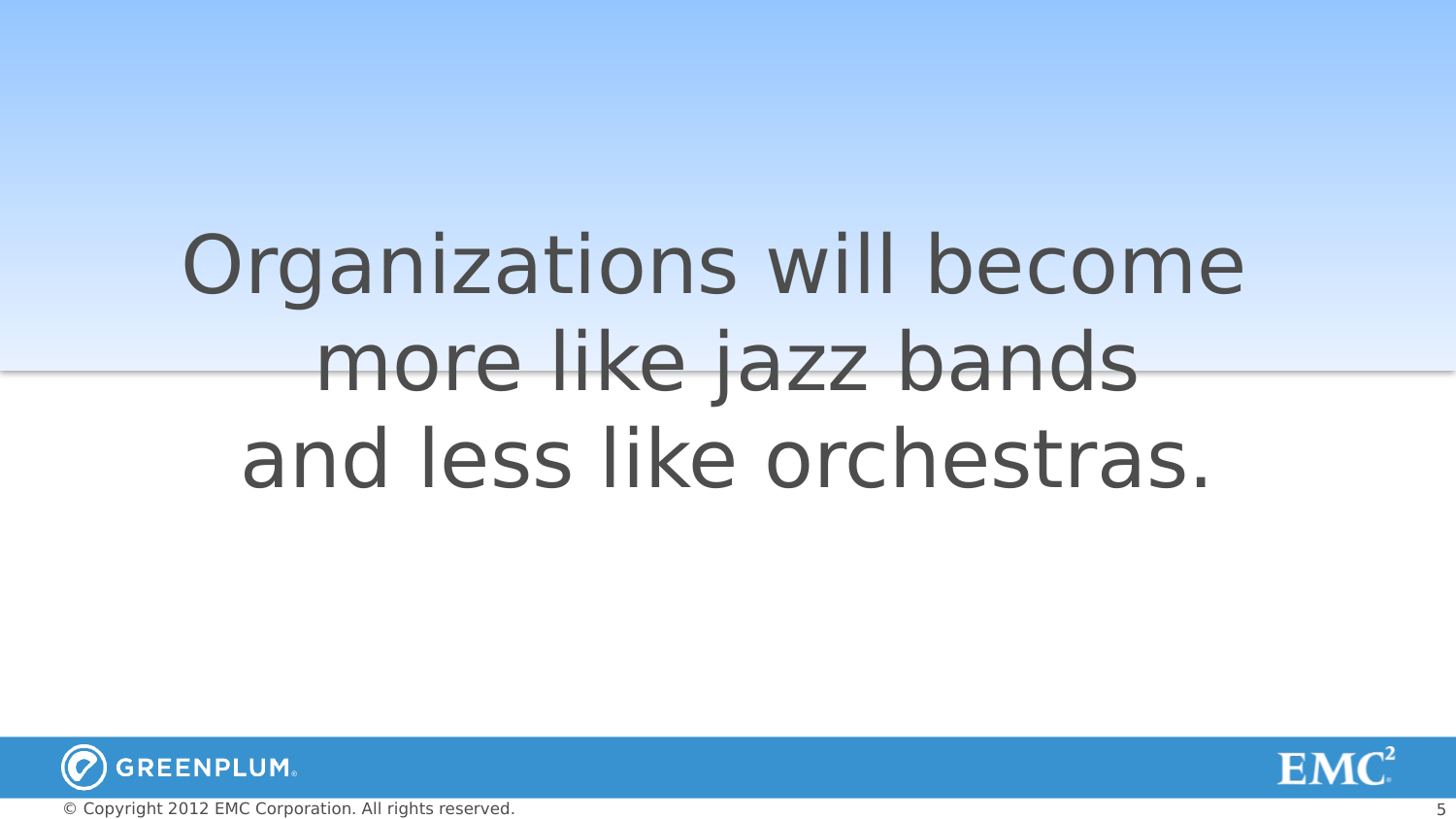

Organizations will become
more like jazz bands
and less like orchestras.